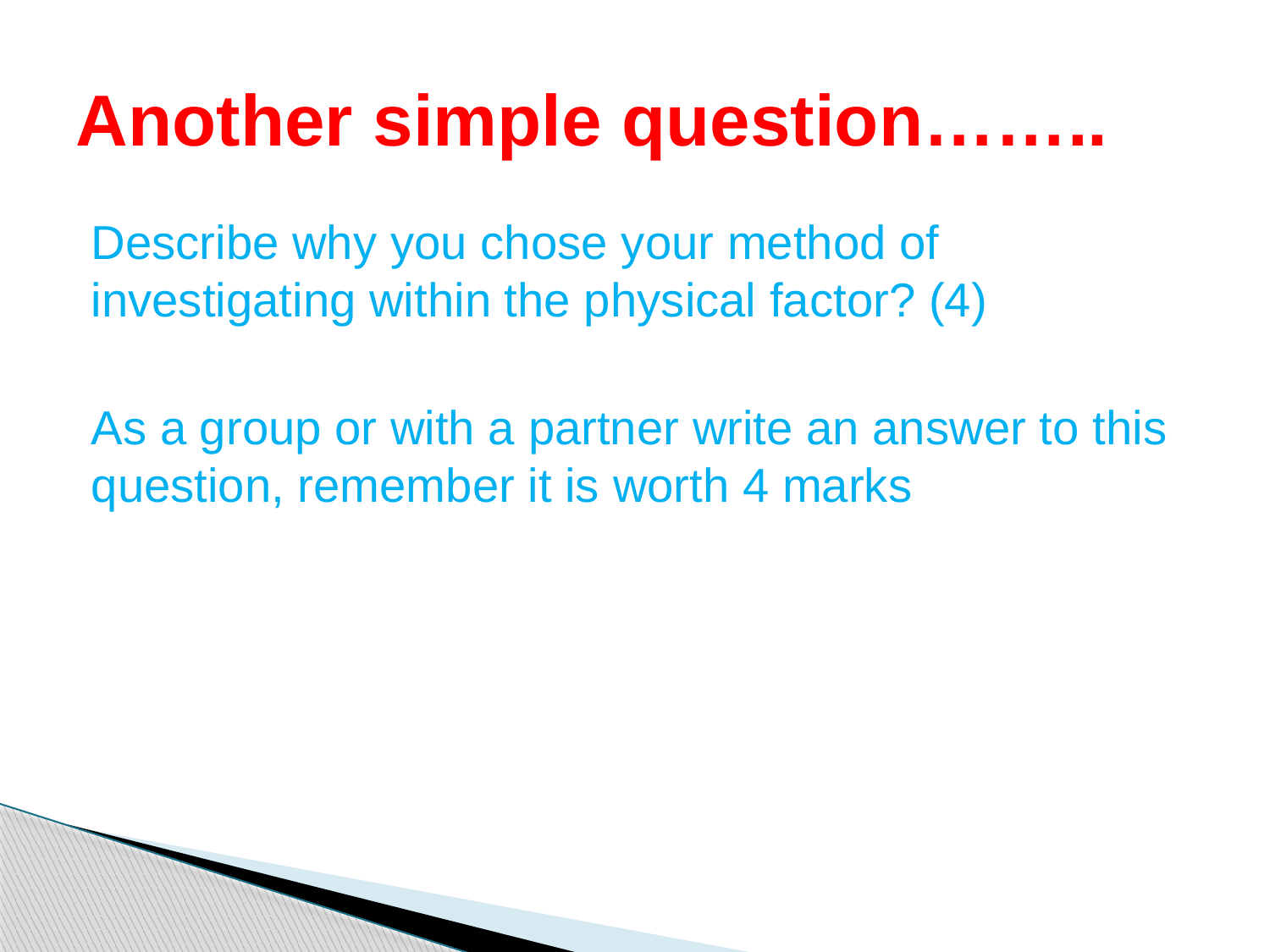

# Another simple question……..
Describe why you chose your method of investigating within the physical factor? (4)

As a group or with a partner write an answer to this question, remember it is worth 4 marks